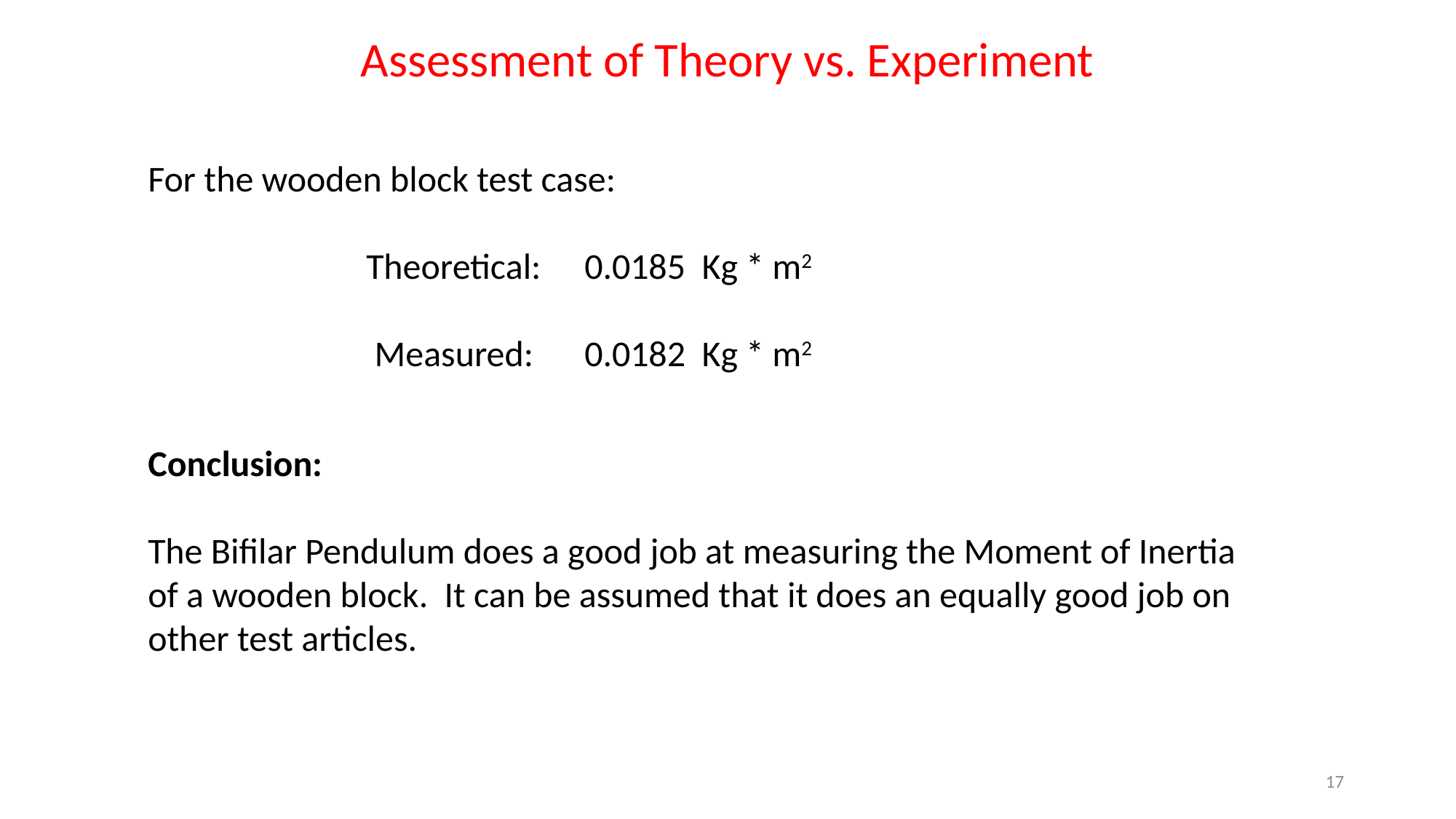

Assessment of Theory vs. Experiment
For the wooden block test case:

		Theoretical:	0.0185  Kg * m2

	 	 Measured:	0.0182  Kg * m2
Conclusion:

The Bifilar Pendulum does a good job at measuring the Moment of Inertia of a wooden block.  It can be assumed that it does an equally good job on other test articles.
17